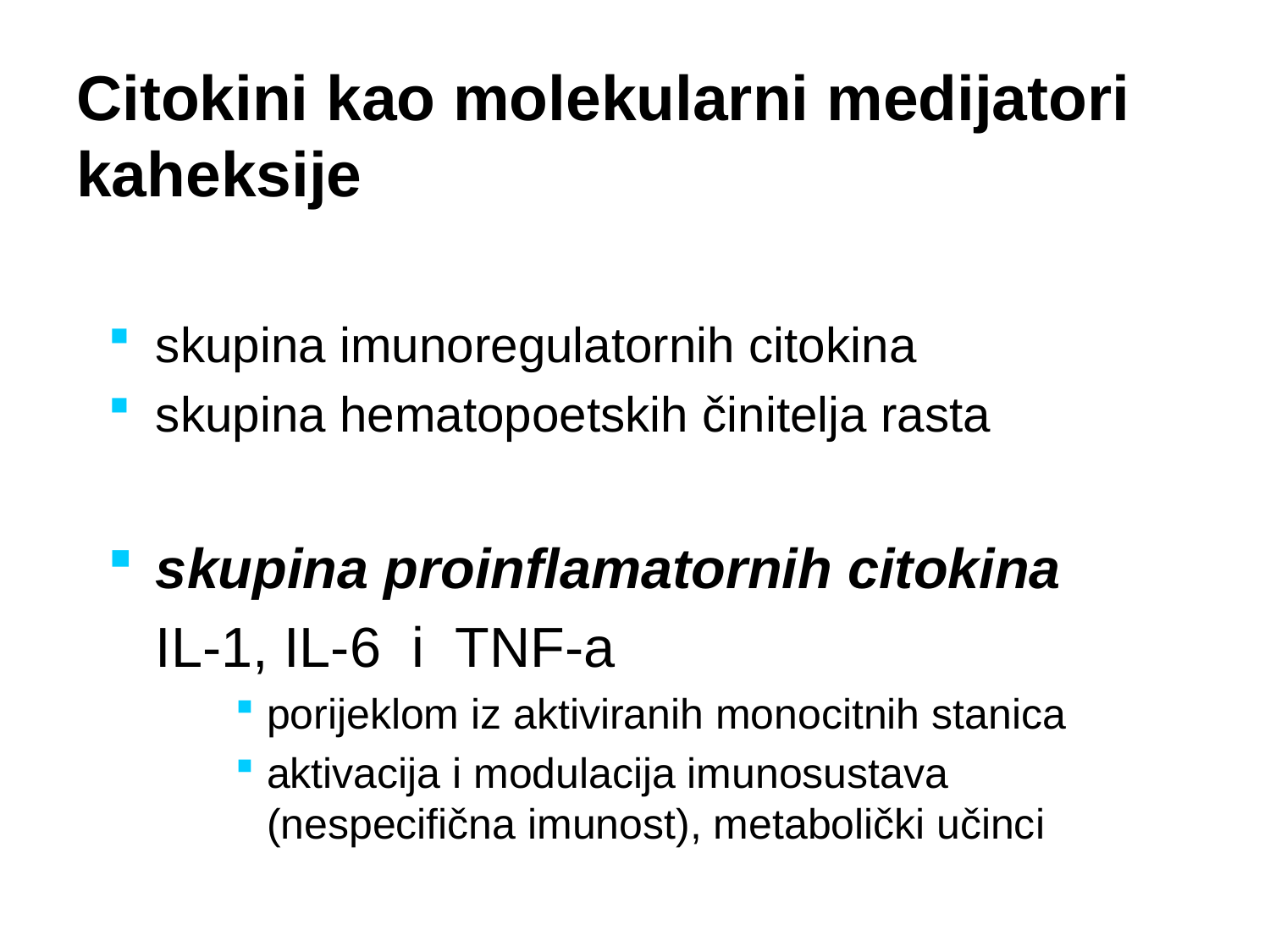

Citokini kao molekularni medijatori kaheksije
skupina imunoregulatornih citokina
skupina hematopoetskih činitelja rasta

skupina proinflamatornih citokina
	IL-1, IL-6  i  TNF-a
porijeklom iz aktiviranih monocitnih stanica
aktivacija i modulacija imunosustava (nespecifična imunost), metabolički učinci